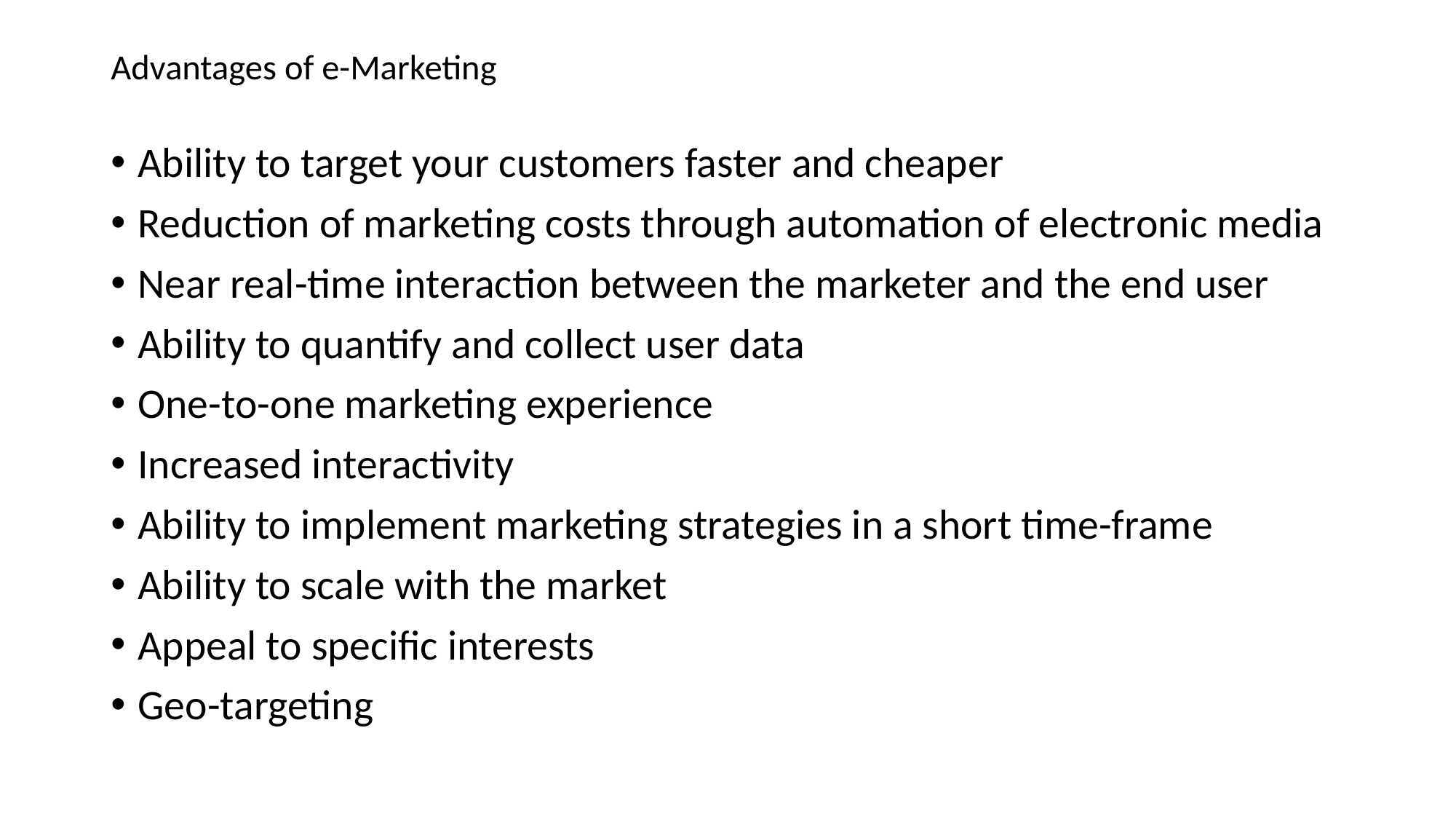

# Advantages of e-Marketing
Ability to target your customers faster and cheaper
Reduction of marketing costs through automation of electronic media
Near real-time interaction between the marketer and the end user
Ability to quantify and collect user data
One-to-one marketing experience
Increased interactivity
Ability to implement marketing strategies in a short time-frame
Ability to scale with the market
Appeal to specific interests
Geo-targeting